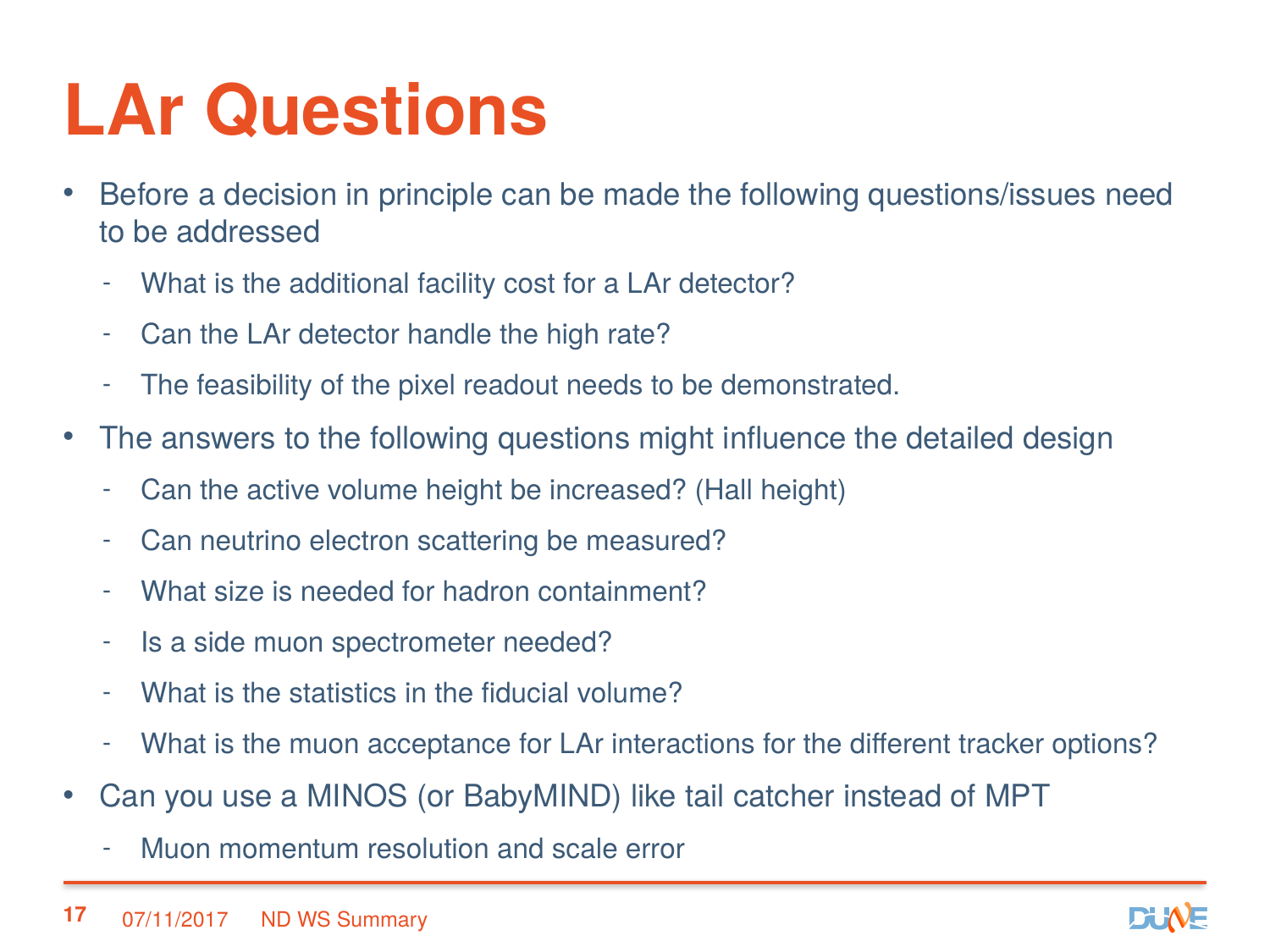

# LAr Questions
Before a decision in principle can be made the following questions/issues need to be addressed
What is the additional facility cost for a LAr detector?
Can the LAr detector handle the high rate?
The feasibility of the pixel readout needs to be demonstrated.
The answers to the following questions might influence the detailed design
Can the active volume height be increased? (Hall height)
Can neutrino electron scattering be measured?
What size is needed for hadron containment?
Is a side muon spectrometer needed?
What is the statistics in the fiducial volume?
What is the muon acceptance for LAr interactions for the different tracker options?
Can you use a MINOS (or BabyMIND) like tail catcher instead of MPT
Muon momentum resolution and scale error

17
07/11/2017
ND WS Summary